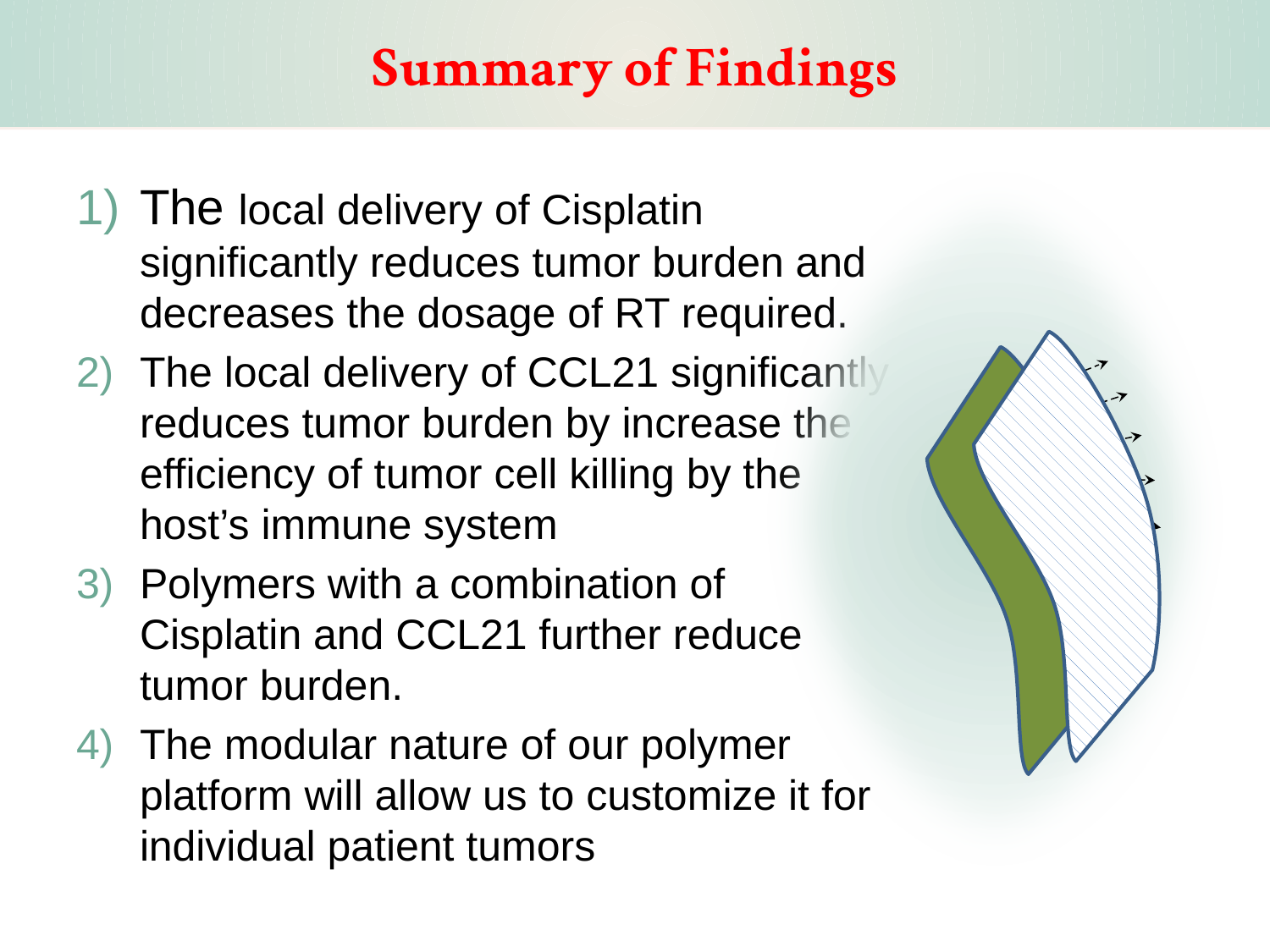

# Summary of Findings

The local delivery of Cisplatin significantly reduces tumor burden and decreases the dosage of RT required.
The local delivery of CCL21 significantly reduces tumor burden by increase the efficiency of tumor cell killing by the host’s immune system
Polymers with a combination of Cisplatin and CCL21 further reduce tumor burden.
The modular nature of our polymer platform will allow us to customize it for individual patient tumors